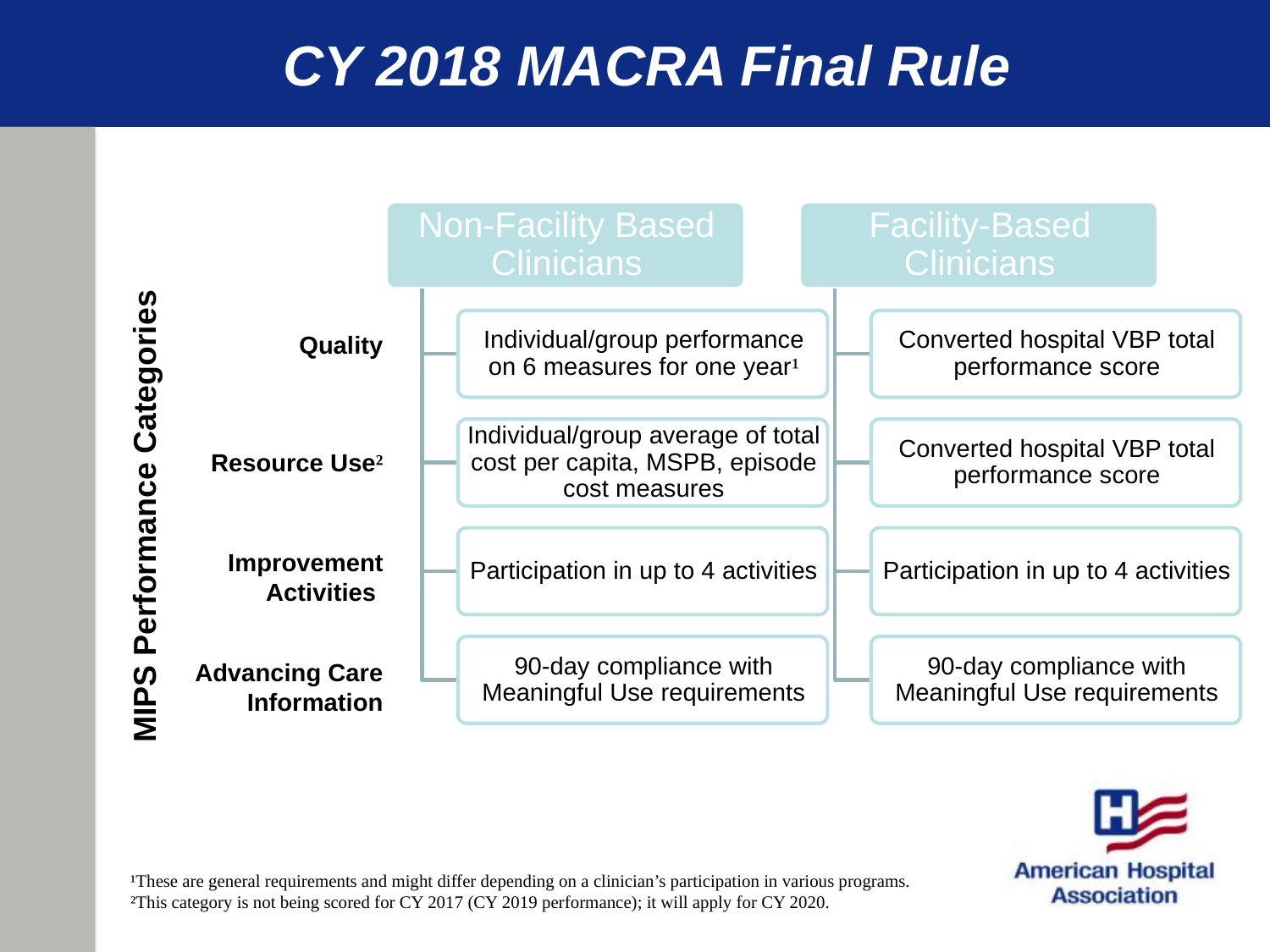

# CY 2018 MACRA Final Rule
Non-Facility Based Clinicians
Individual/group performance on 6 measures for one year¹
Individual/group average of total cost per capita, MSPB, episode cost measures
Participation in up to 4 activities
90-day compliance with Meaningful Use requirements
Facility-Based Clinicians
Converted hospital VBP total performance score
Converted hospital VBP total performance score
Participation in up to 4 activities
90-day compliance with Meaningful Use requirements
Quality
Resource Use²
MIPS Performance Categories
Improvement Activities
Advancing Care Information
¹These are general requirements and might differ depending on a clinician’s participation in various programs.
²This category is not being scored for CY 2017 (CY 2019 performance); it will apply for CY 2020.